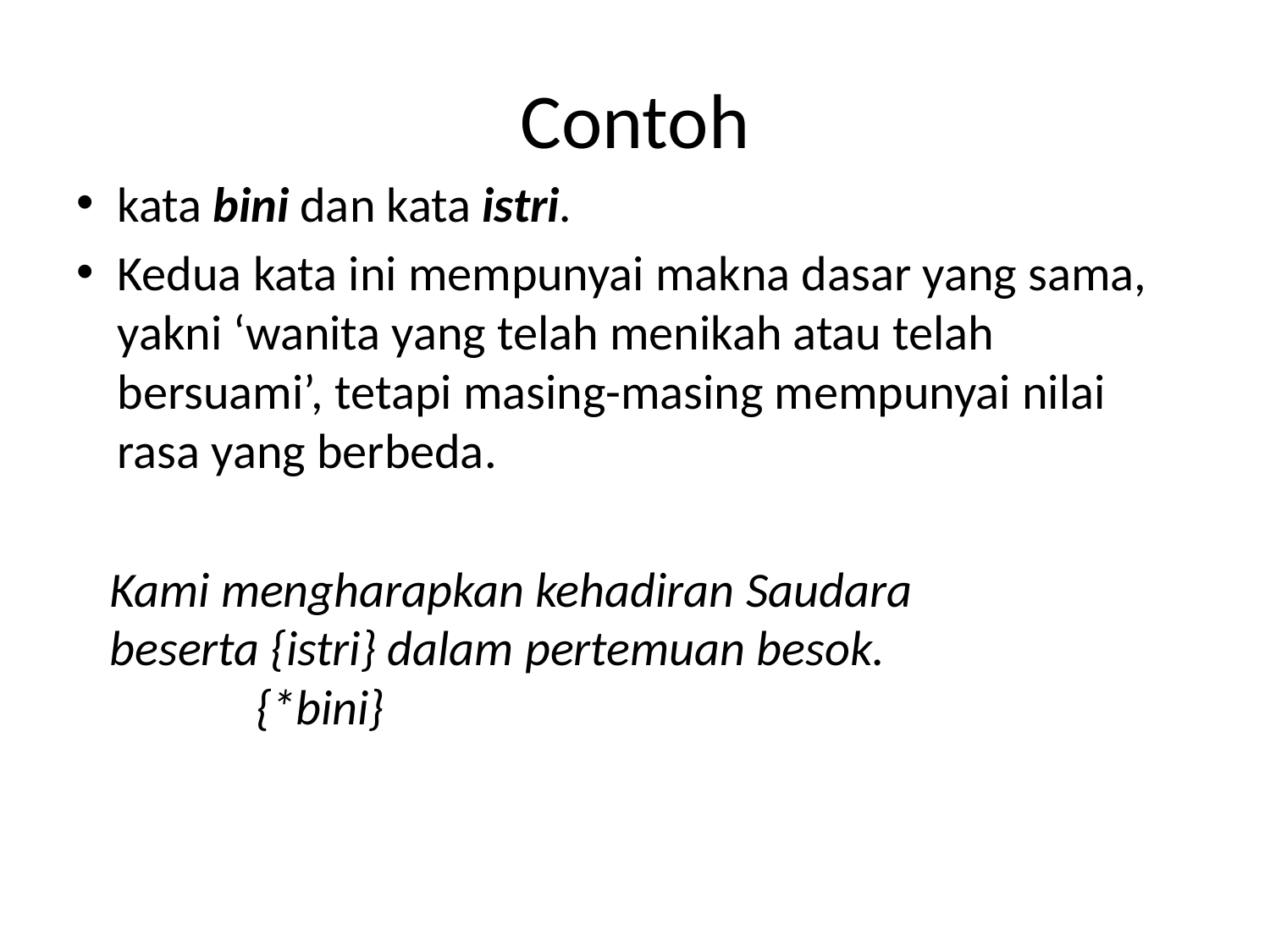

# Contoh
kata bini dan kata istri.
Kedua kata ini mempunyai makna dasar yang sama, yakni ‘wanita yang telah menikah atau telah bersuami’, tetapi masing-masing mempunyai nilai rasa yang berbeda.

   Kami mengharapkan kehadiran Saudara
   beserta {istri} dalam pertemuan besok.
                {*bini}